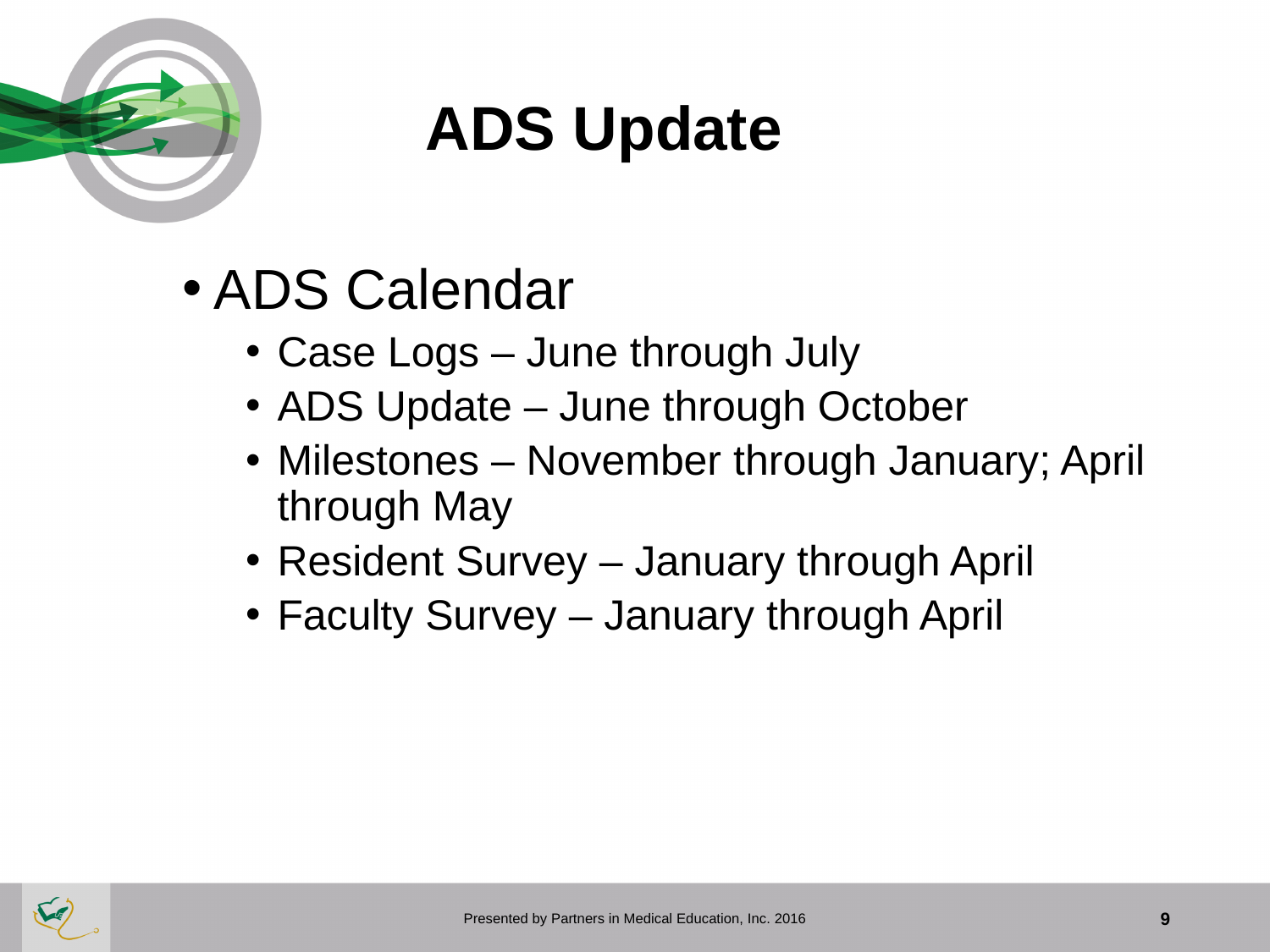

# ADS Update
ADS Calendar
Case Logs – June through July
ADS Update – June through October
Milestones – November through January; April through May
Resident Survey – January through April
Faculty Survey – January through April
Presented by Partners in Medical Education, Inc. 2016
9